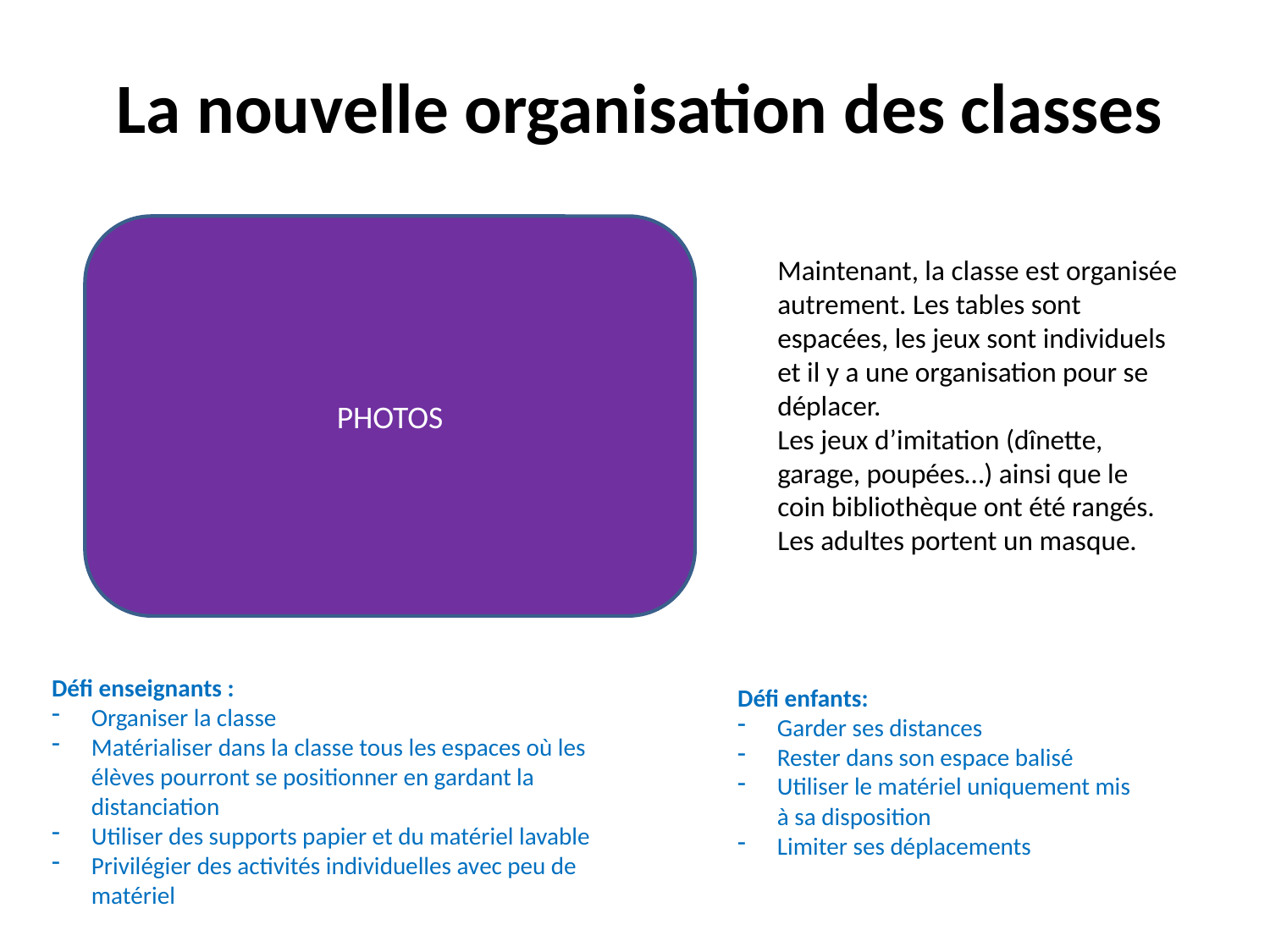

La nouvelle organisation des classes
PHOTOS
Maintenant, la classe est organisée autrement. Les tables sont espacées, les jeux sont individuels et il y a une organisation pour se déplacer.
Les jeux d’imitation (dînette, garage, poupées…) ainsi que le coin bibliothèque ont été rangés.
Les adultes portent un masque.
Défi enseignants :
Organiser la classe
Matérialiser dans la classe tous les espaces où les élèves pourront se positionner en gardant la distanciation
Utiliser des supports papier et du matériel lavable
Privilégier des activités individuelles avec peu de matériel
Défi enfants:
Garder ses distances
Rester dans son espace balisé
Utiliser le matériel uniquement mis à sa disposition
Limiter ses déplacements